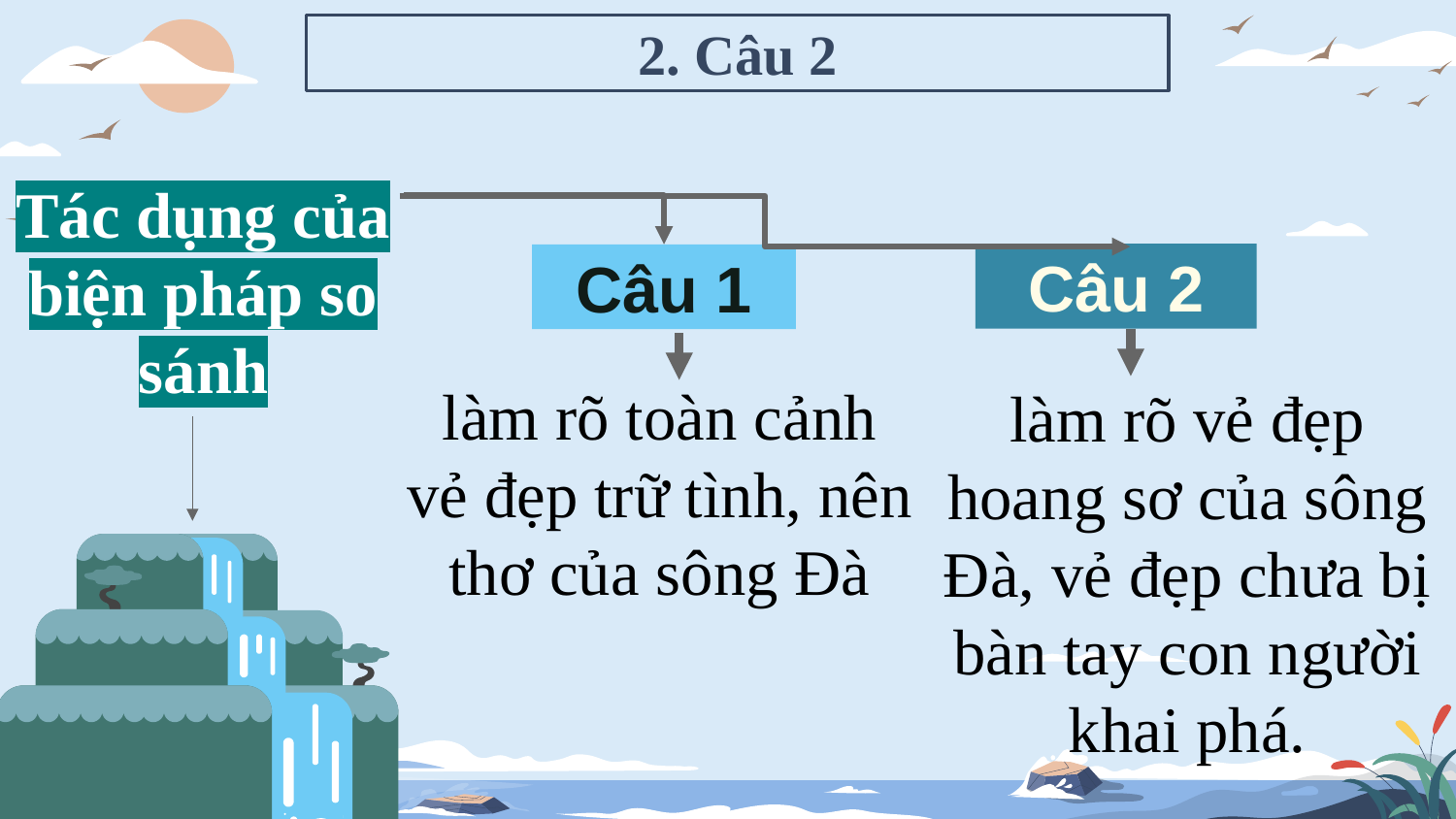

# 2. Câu 2

Tác dụng của biện pháp so sánh
Câu 2
làm rõ vẻ đẹp hoang sơ của sông Đà, vẻ đẹp chưa bị bàn tay con người khai phá.
Câu 1
làm rõ toàn cảnh vẻ đẹp trữ tình, nên thơ của sông Đà